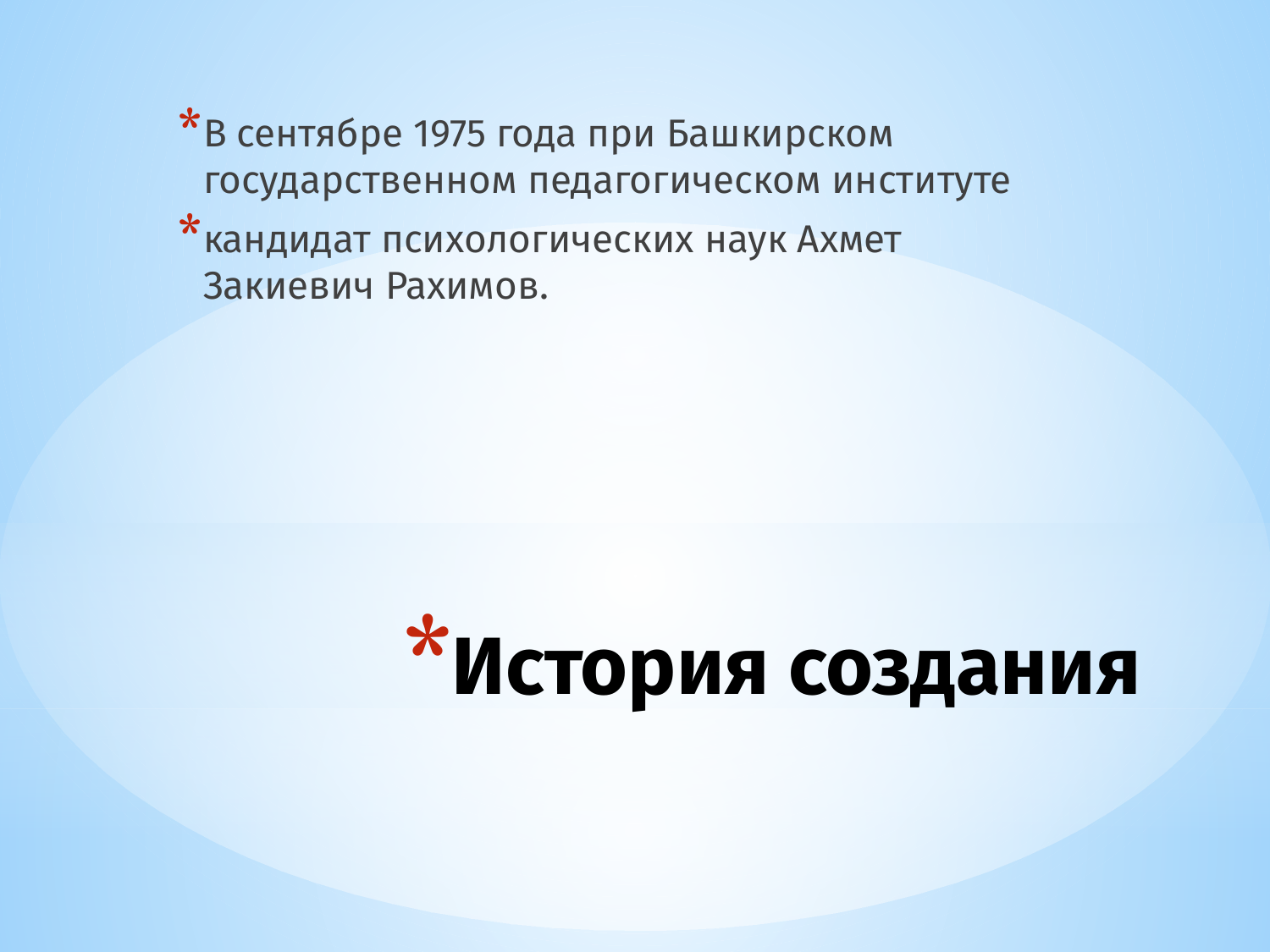

В сентябре 1975 года при Башкирском государственном педагогическом институте
кандидат психологических наук Ахмет Закиевич Рахимов.
# История создания